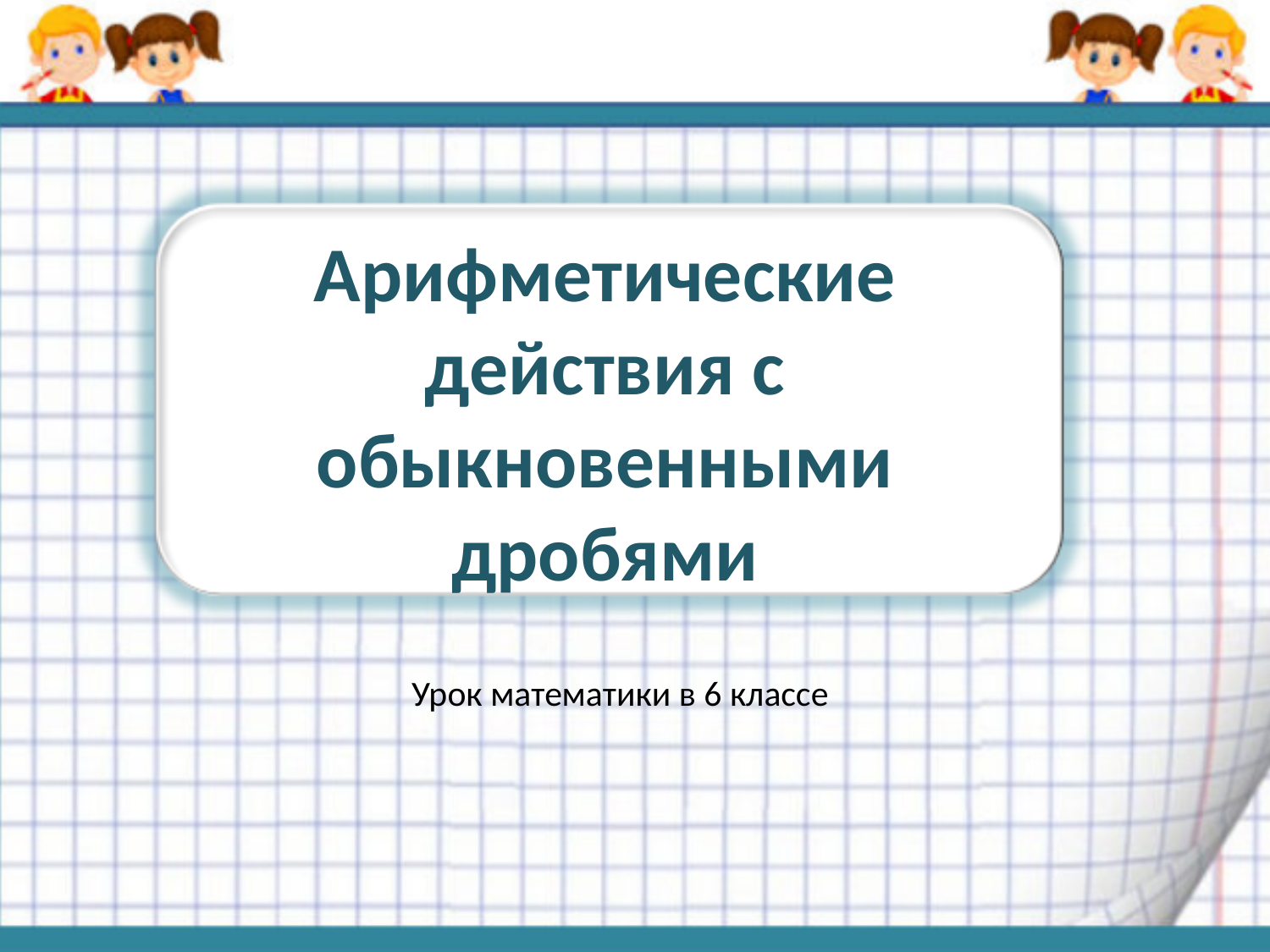

Арифметические действия с обыкновенными дробями
Урок математики в 6 классе